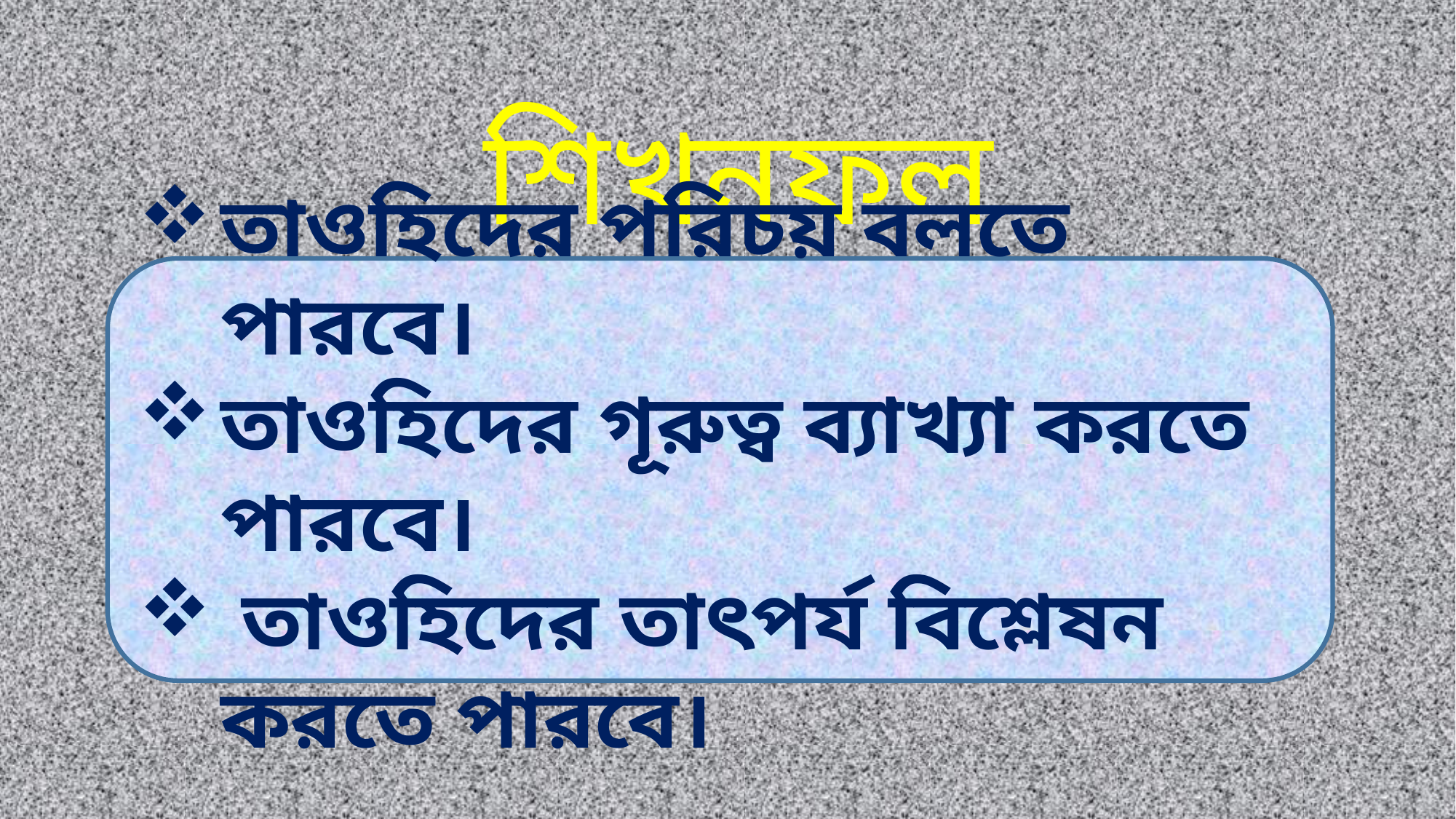

শিখনফল
তাওহিদের পরিচয় বলতে পারবে।
তাওহিদের গূরুত্ব ব্যাখ্যা করতে পারবে।
 তাওহিদের তাৎপর্য বিশ্লেষন করতে পারবে।